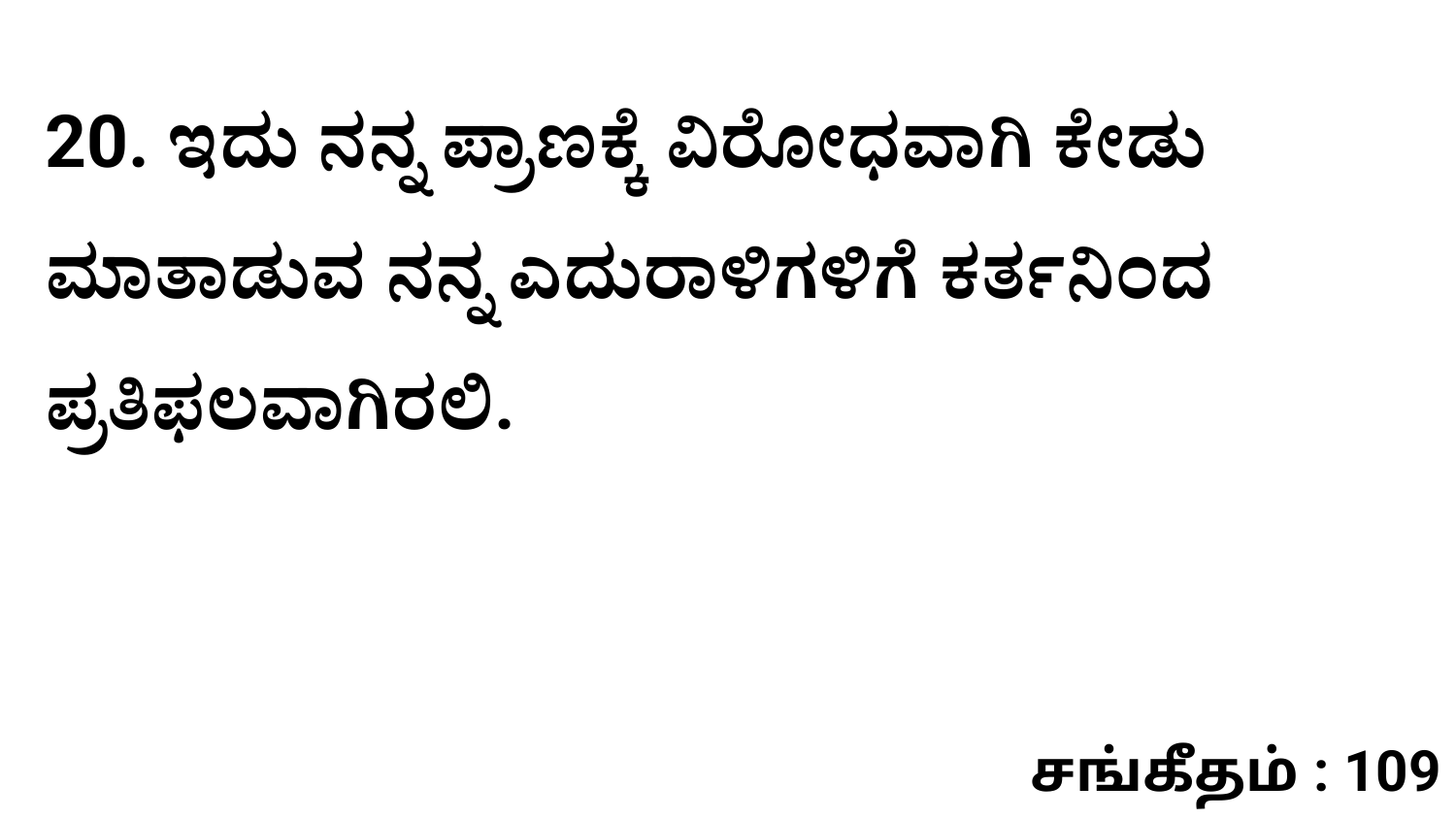

20. ಇದು ನನ್ನ ಪ್ರಾಣಕ್ಕೆ ವಿರೋಧವಾಗಿ ಕೇಡು ಮಾತಾಡುವ ನನ್ನ ಎದುರಾಳಿಗಳಿಗೆ ಕರ್ತನಿಂದ ಪ್ರತಿಫಲವಾಗಿರಲಿ.
சங்கீதம் : 109